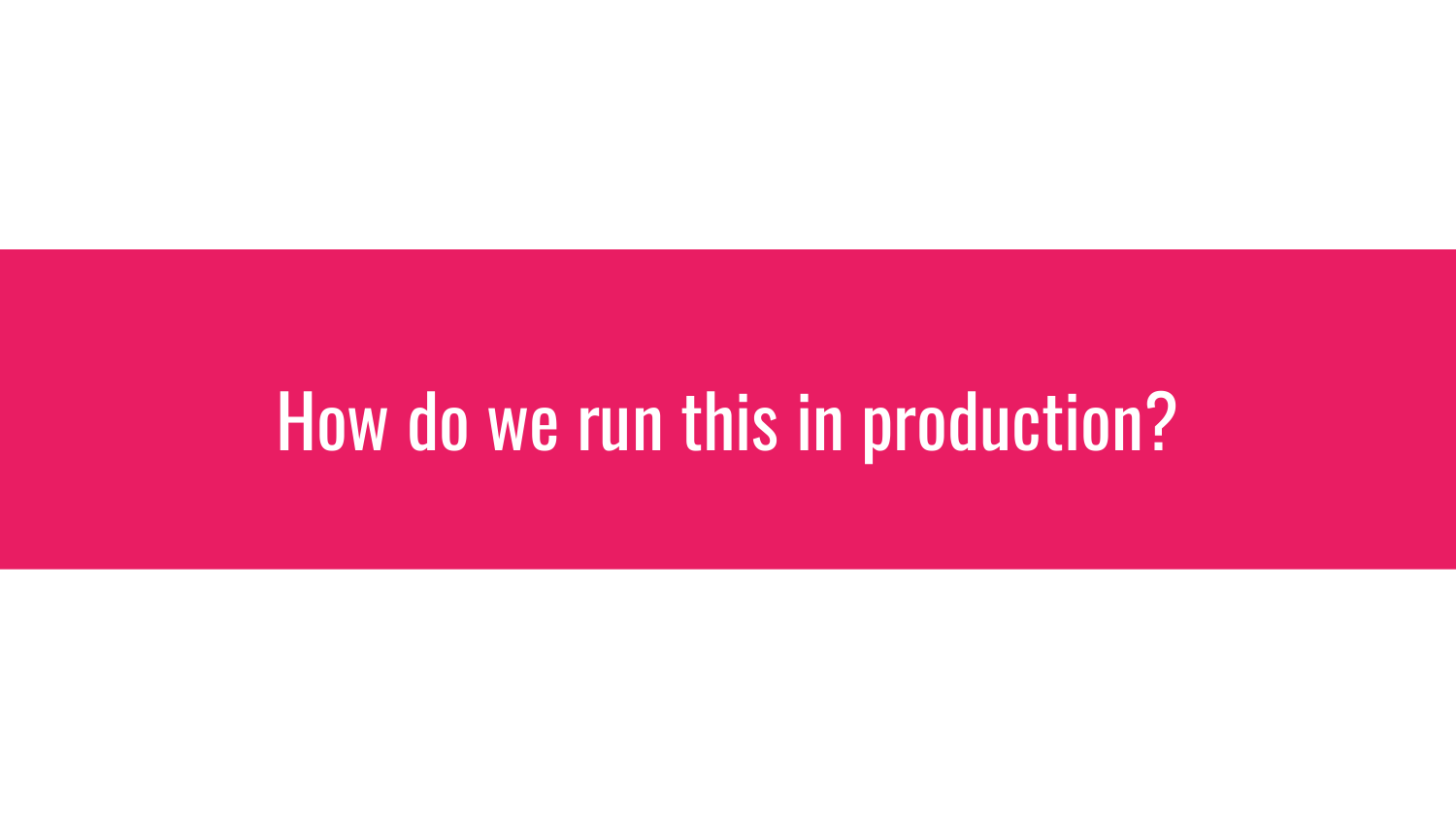

# How do we run this in production?